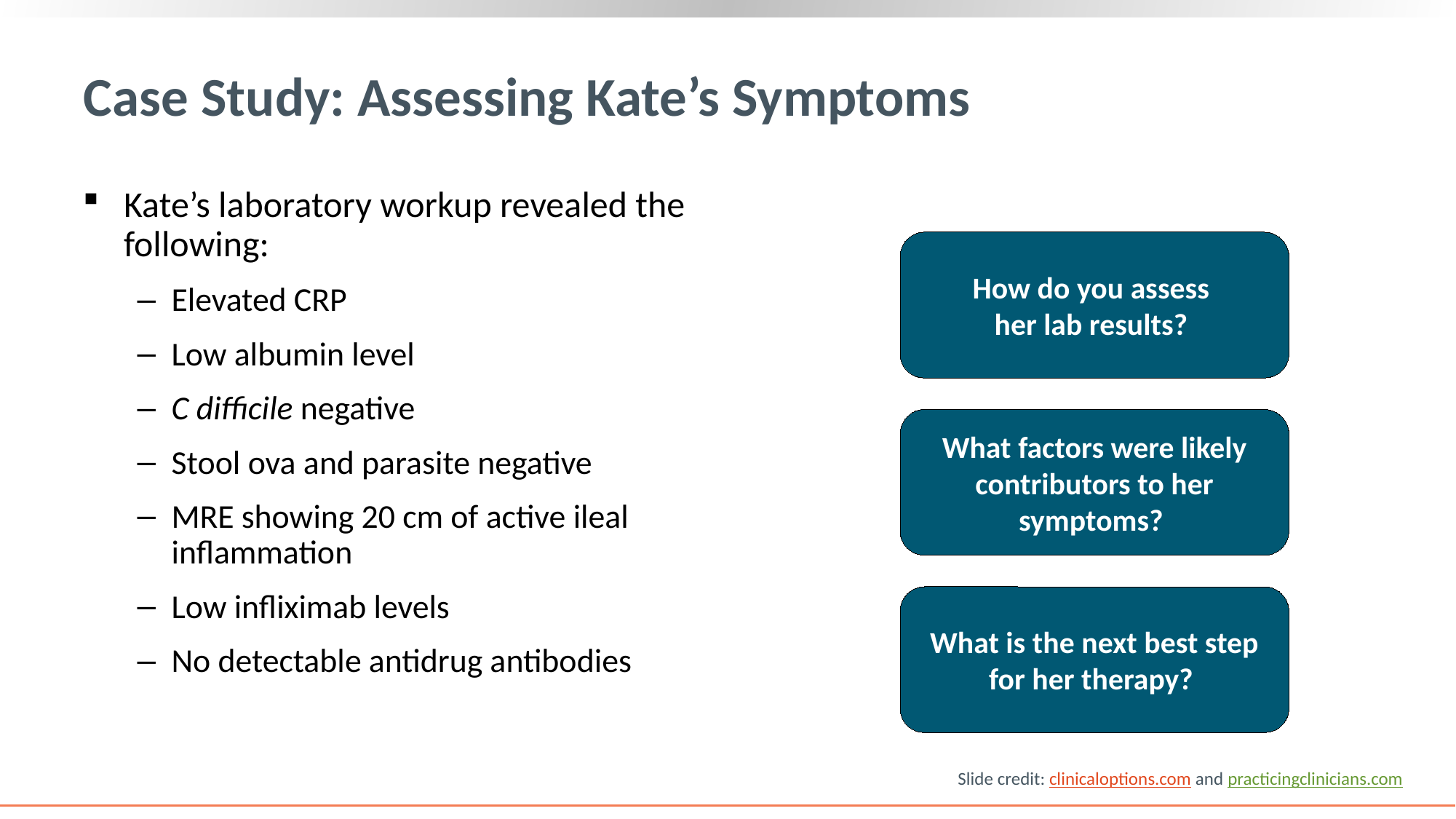

# Case Study: Assessing Kate’s Symptoms
Kate’s laboratory workup revealed the following:
Elevated CRP
Low albumin level
C difficile negative
Stool ova and parasite negative
MRE showing 20 cm of active ileal inflammation
Low infliximab levels
No detectable antidrug antibodies

How do you assess
her lab results?
What factors were likely contributors to her symptoms?
What is the next best step for her therapy?
Slide credit: clinicaloptions.com and practicingclinicians.com